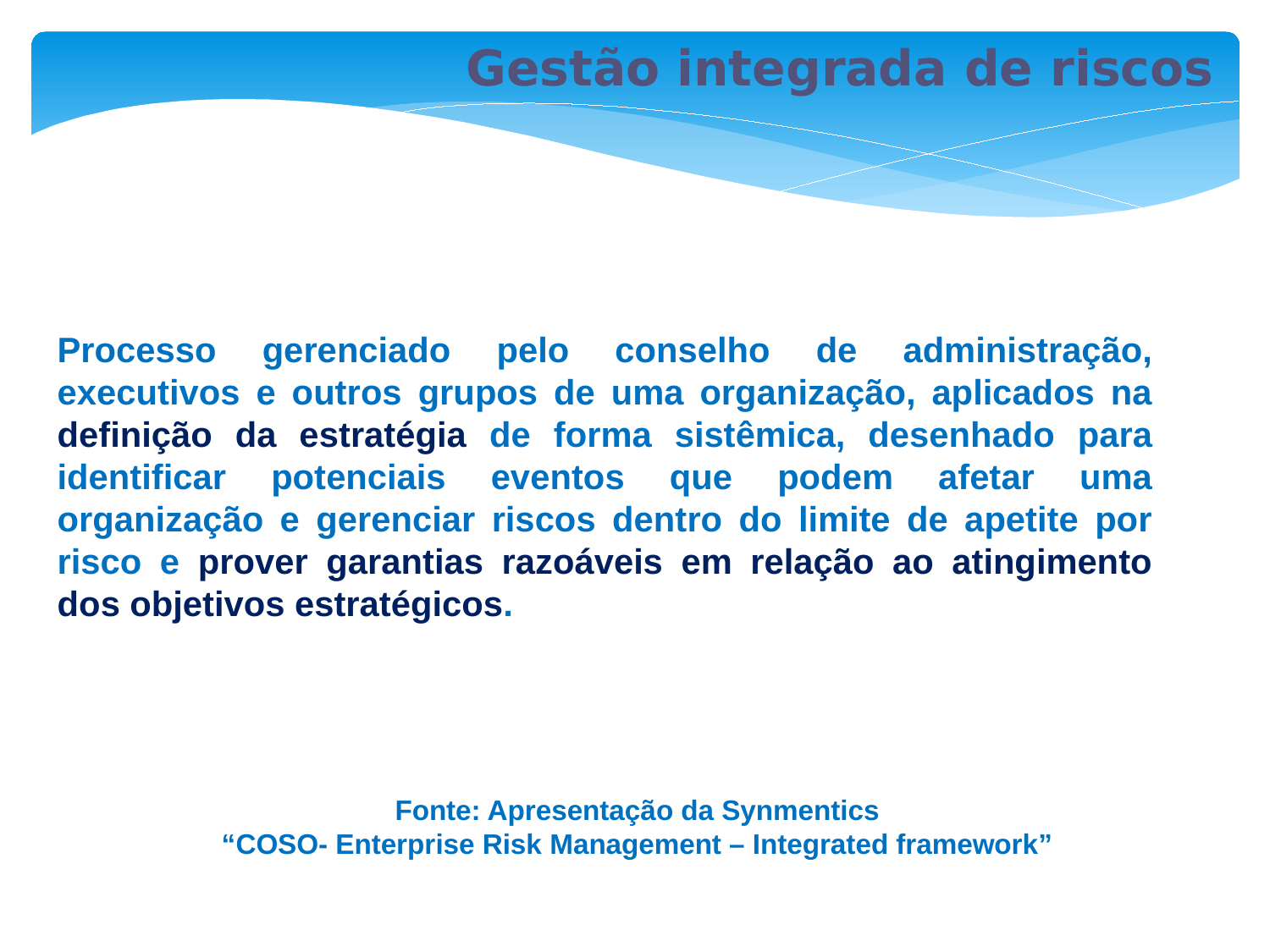

Gestão integrada de riscos
Processo gerenciado pelo conselho de administração, executivos e outros grupos de uma organização, aplicados na definição da estratégia de forma sistêmica, desenhado para identificar potenciais eventos que podem afetar uma organização e gerenciar riscos dentro do limite de apetite por risco e prover garantias razoáveis em relação ao atingimento dos objetivos estratégicos.
Fonte: Apresentação da Synmentics
 “COSO- Enterprise Risk Management – Integrated framework”